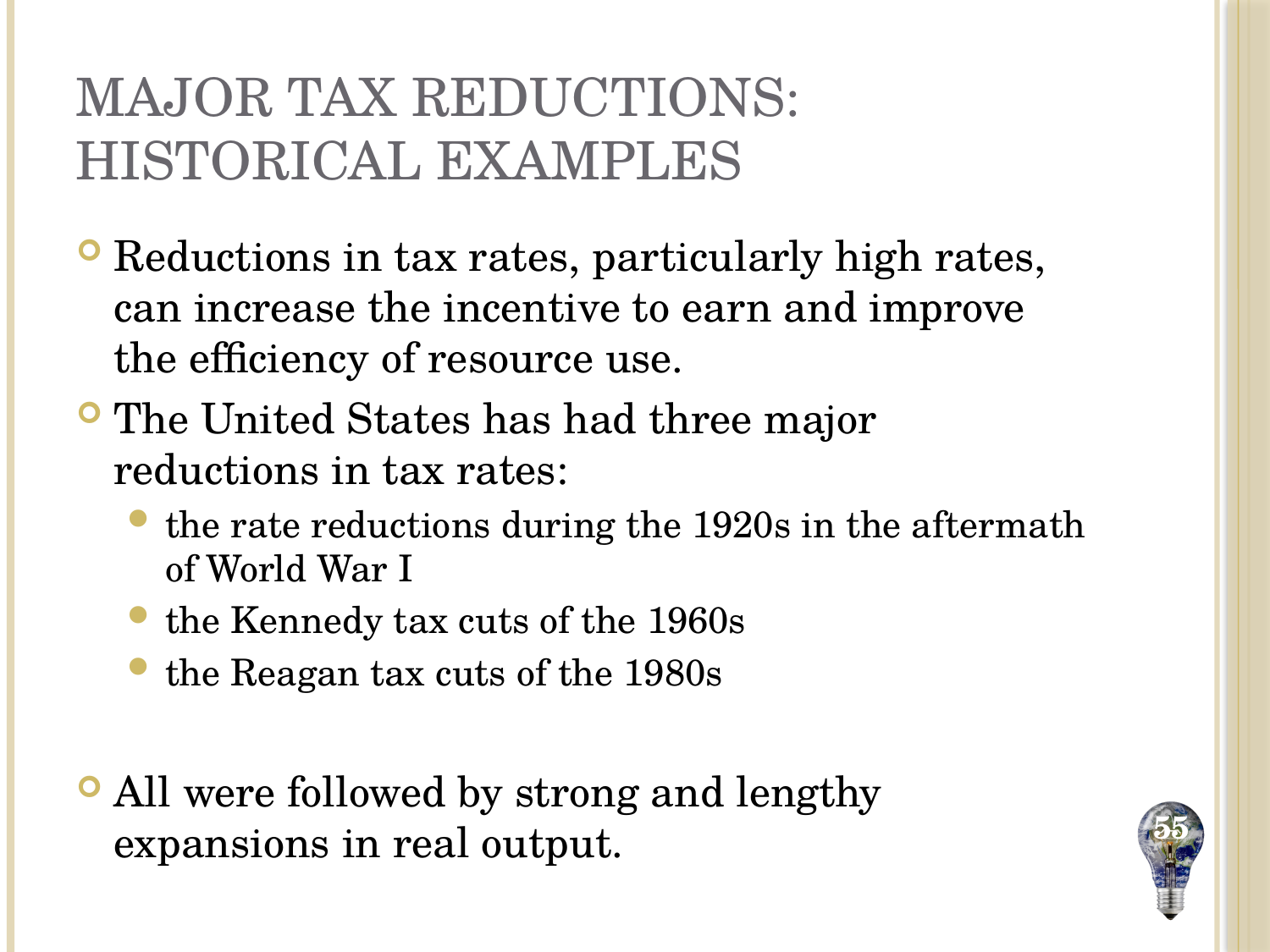

# Major Tax Reductions: Historical Examples
Reductions in tax rates, particularly high rates, can increase the incentive to earn and improve the efficiency of resource use.
The United States has had three major reductions in tax rates:
the rate reductions during the 1920s in the aftermath of World War I
the Kennedy tax cuts of the 1960s
the Reagan tax cuts of the 1980s

All were followed by strong and lengthy expansions in real output.
55